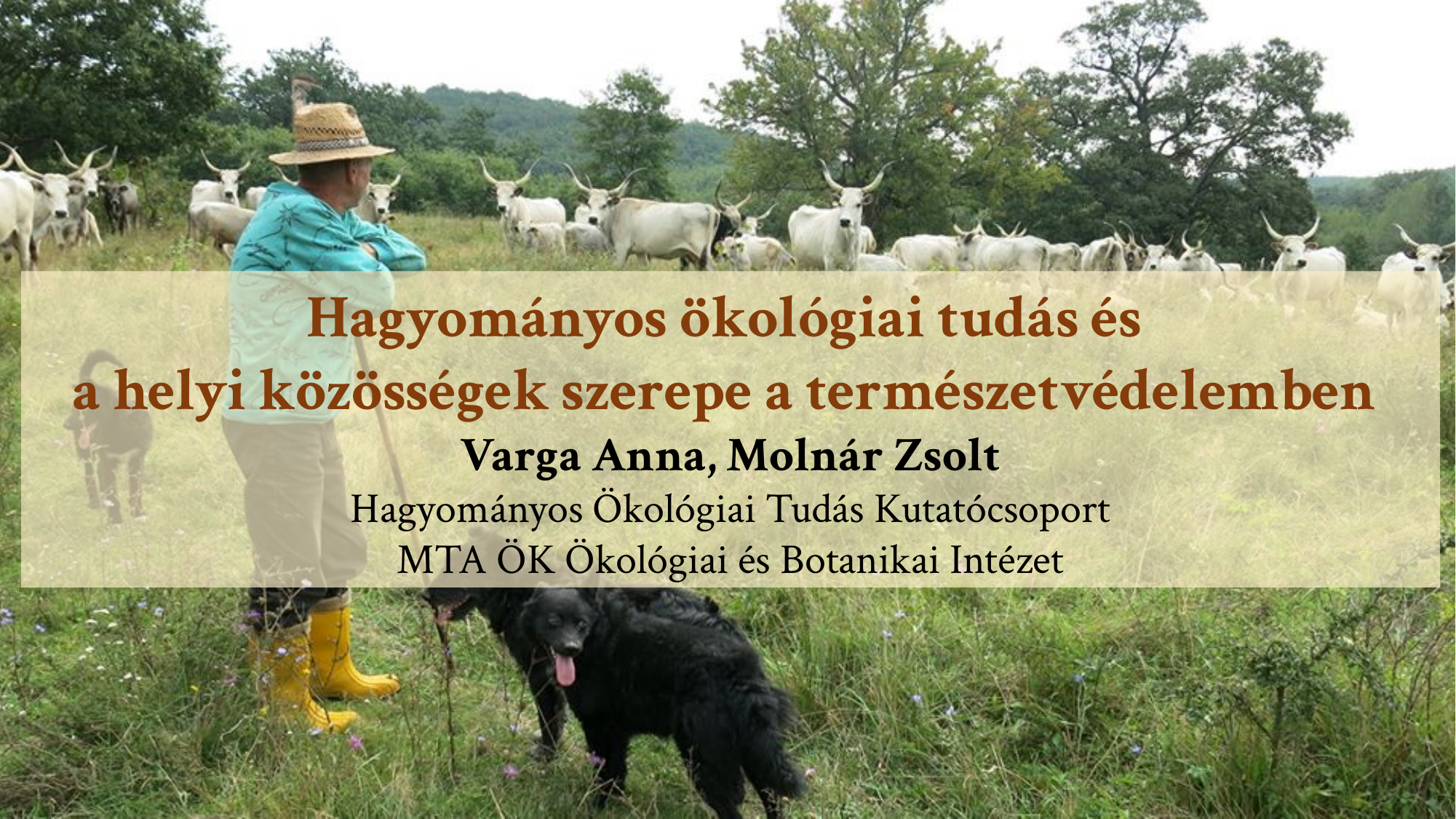

Hagyományos ökológiai tudás és
a helyi közösségek szerepe a természetvédelemben
Varga Anna, Molnár Zsolt
Hagyományos Ökológiai Tudás Kutatócsoport
MTA ÖK Ökológiai és Botanikai Intézet